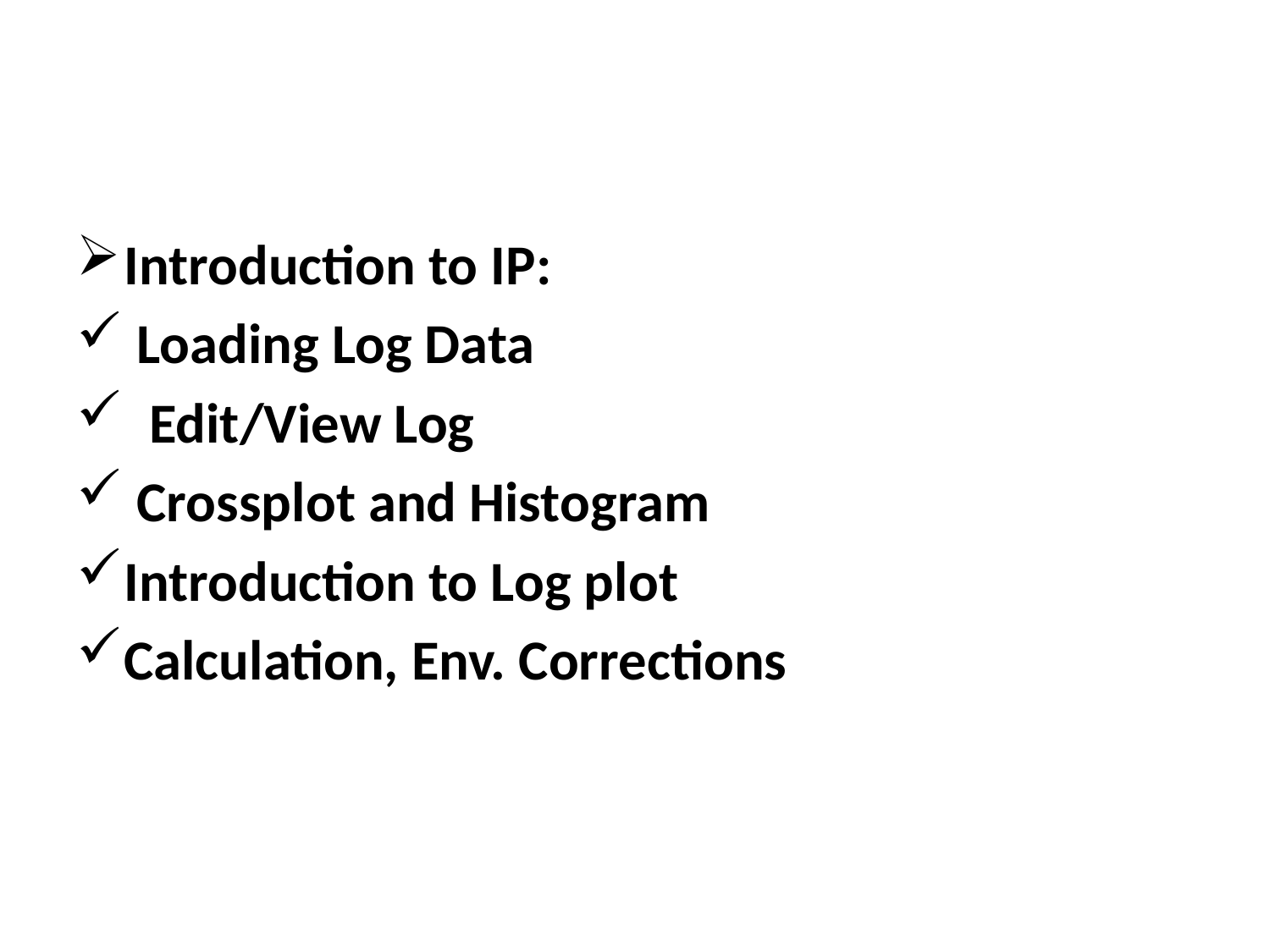

Introduction to IP:
 Loading Log Data
  Edit/View Log
 Crossplot and Histogram
Introduction to Log plot
Calculation, Env. Corrections